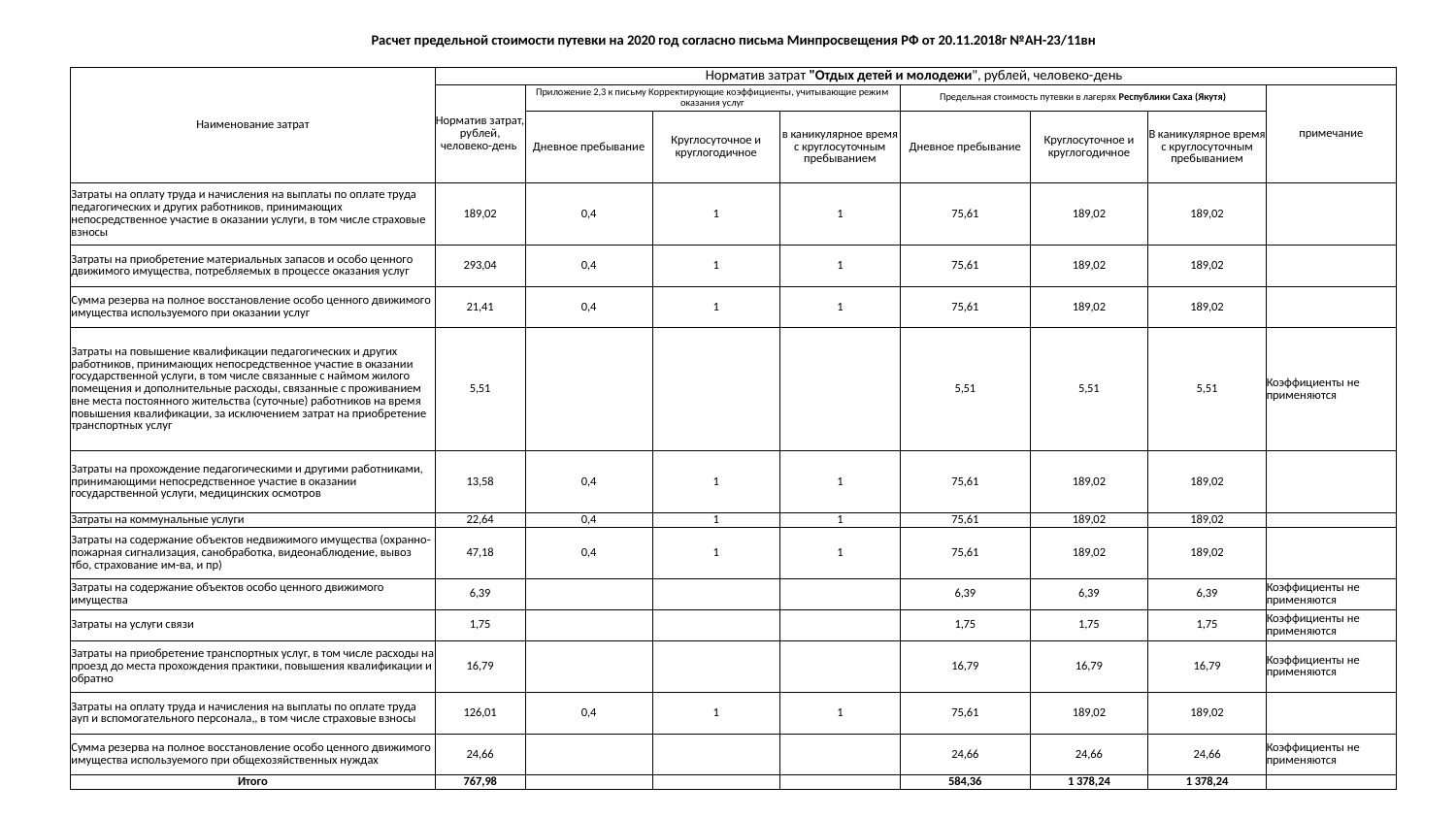

| Расчет предельной стоимости путевки на 2020 год согласно письма Минпросвещения РФ от 20.11.2018г №АН-23/11вн |  |  |  |  |  |  |  |  |
| --- | --- | --- | --- | --- | --- | --- | --- | --- |
|  |  |  |  |  |  |  |  |  |
| Наименование затрат | Норматив затрат "Отдых детей и молодежи", рублей, человеко-день |  |  |  |  |  |  |  |
|  | Норматив затрат, рублей, человеко-день | Приложение 2,3 к письму Корректирующие коэффициенты, учитывающие режим оказания услуг |  |  | Предельная стоимость путевки в лагерях Республики Саха (Якутя) |  |  | примечание |
|  |  | Дневное пребывание | Круглосуточное и круглогодичное | в каникулярное время с круглосуточным пребыванием | Дневное пребывание | Круглосуточное и круглогодичное | В каникулярное время с круглосуточным пребыванием |  |
| Затраты на оплату труда и начисления на выплаты по оплате труда педагогических и других работников, принимающих непосредственное участие в оказании услуги, в том числе страховые взносы | 189,02 | 0,4 | 1 | 1 | 75,61 | 189,02 | 189,02 |  |
| Затраты на приобретение материальных запасов и особо ценного движимого имущества, потребляемых в процессе оказания услуг | 293,04 | 0,4 | 1 | 1 | 75,61 | 189,02 | 189,02 |  |
| Сумма резерва на полное восстановление особо ценного движимого имущества используемого при оказании услуг | 21,41 | 0,4 | 1 | 1 | 75,61 | 189,02 | 189,02 |  |
| Затраты на повышение квалификации педагогических и других работников, принимающих непосредственное участие в оказании государственной услуги, в том числе связанные с наймом жилого помещения и дополнительные расходы, связанные с проживанием вне места постоянного жительства (суточные) работников на время повышения квалификации, за исключением затрат на приобретение транспортных услуг | 5,51 |  |  |  | 5,51 | 5,51 | 5,51 | Коэффициенты не применяются |
| Затраты на прохождение педагогическими и другими работниками, принимающими непосредственное участие в оказании государственной услуги, медицинских осмотров | 13,58 | 0,4 | 1 | 1 | 75,61 | 189,02 | 189,02 |  |
| Затраты на коммунальные услуги | 22,64 | 0,4 | 1 | 1 | 75,61 | 189,02 | 189,02 |  |
| Затраты на содержание объектов недвижимого имущества (охранно-пожарная сигнализация, санобработка, видеонаблюдение, вывоз тбо, страхование им-ва, и пр) | 47,18 | 0,4 | 1 | 1 | 75,61 | 189,02 | 189,02 |  |
| Затраты на содержание объектов особо ценного движимого имущества | 6,39 |  |  |  | 6,39 | 6,39 | 6,39 | Коэффициенты не применяются |
| Затраты на услуги связи | 1,75 |  |  |  | 1,75 | 1,75 | 1,75 | Коэффициенты не применяются |
| Затраты на приобретение транспортных услуг, в том числе расходы на проезд до места прохождения практики, повышения квалификации и обратно | 16,79 |  |  |  | 16,79 | 16,79 | 16,79 | Коэффициенты не применяются |
| Затраты на оплату труда и начисления на выплаты по оплате труда ауп и вспомогательного персонала,, в том числе страховые взносы | 126,01 | 0,4 | 1 | 1 | 75,61 | 189,02 | 189,02 |  |
| Сумма резерва на полное восстановление особо ценного движимого имущества используемого при общехозяйственных нуждах | 24,66 |  |  |  | 24,66 | 24,66 | 24,66 | Коэффициенты не применяются |
| Итого | 767,98 |  |  |  | 584,36 | 1 378,24 | 1 378,24 |  |